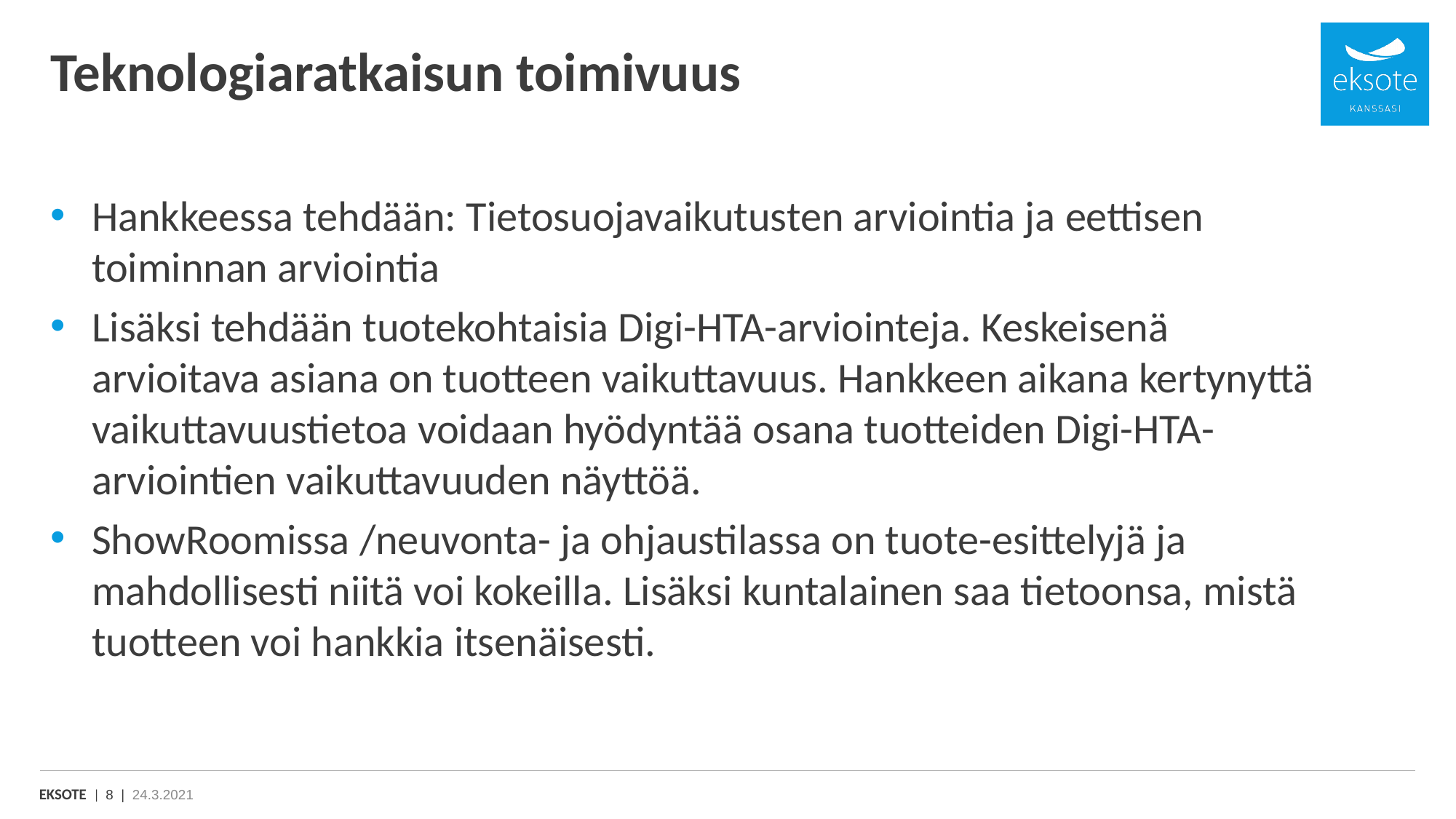

# Teknologiaratkaisun toimivuus

Hankkeessa tehdään: Tietosuojavaikutusten arviointia ja eettisen toiminnan arviointia
Lisäksi tehdään tuotekohtaisia Digi-HTA-arviointeja. Keskeisenä arvioitava asiana on tuotteen vaikuttavuus. Hankkeen aikana kertynyttä vaikuttavuustietoa voidaan hyödyntää osana tuotteiden Digi-HTA-arviointien vaikuttavuuden näyttöä.
ShowRoomissa /neuvonta- ja ohjaustilassa on tuote-esittelyjä ja mahdollisesti niitä voi kokeilla. Lisäksi kuntalainen saa tietoonsa, mistä tuotteen voi hankkia itsenäisesti.